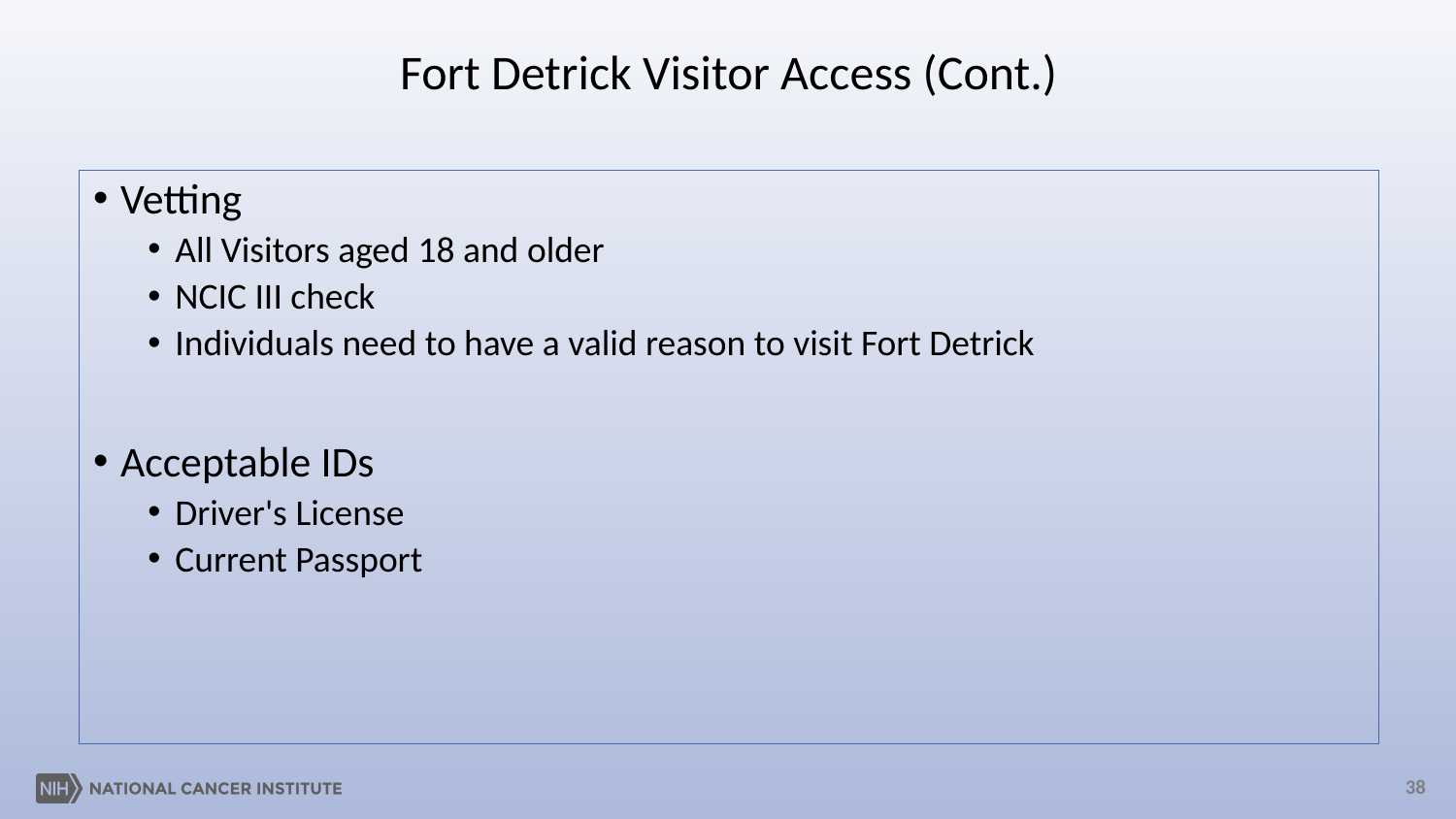

# Fort Detrick Visitor Access (Cont.)
Vetting​
All Visitors aged 18 and older​
NCIC III check​
Individuals need to have a valid reason to visit Fort Detrick​

Acceptable IDs​
Driver's License​
Current Passport